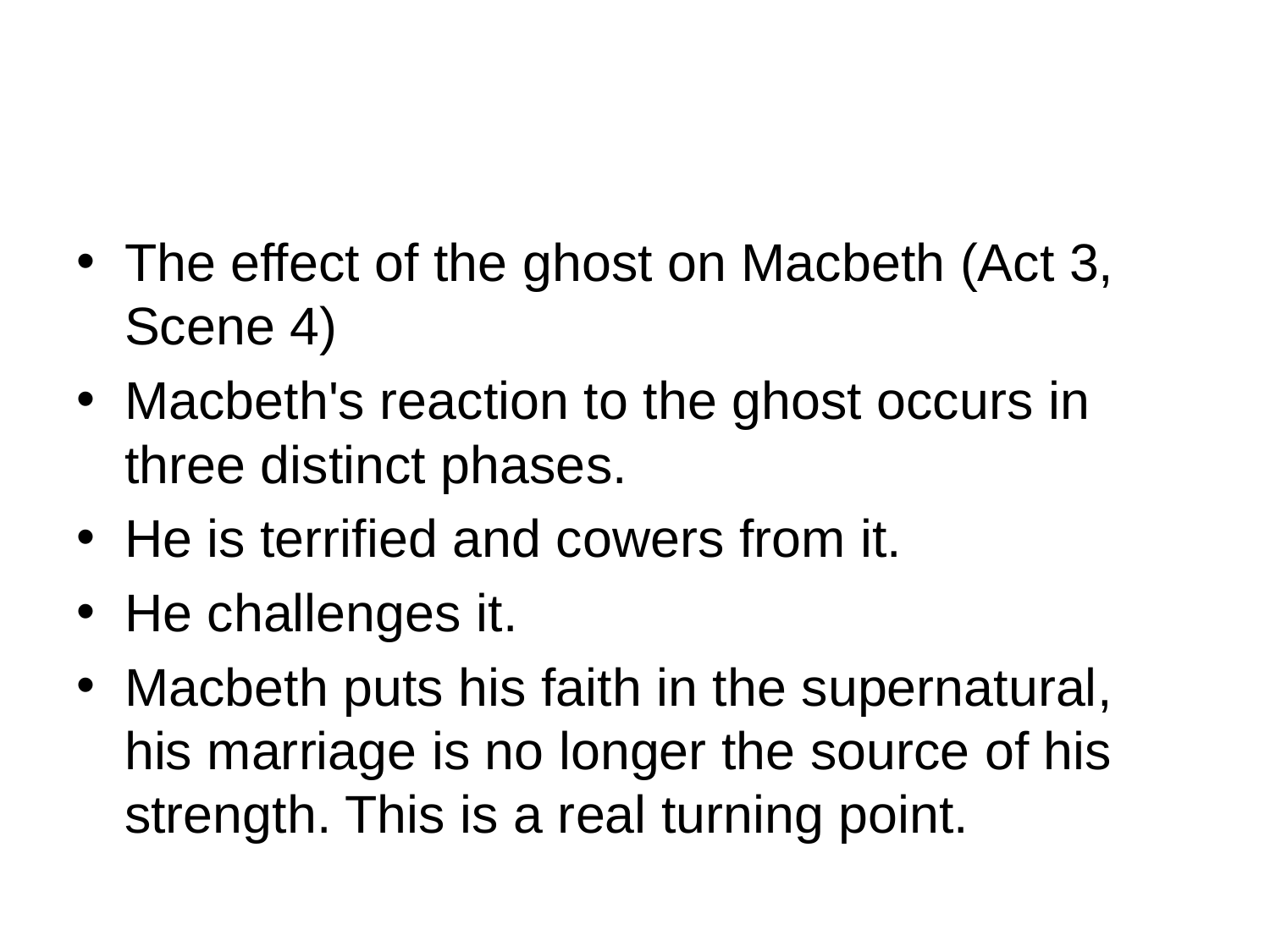

#
The effect of the ghost on Macbeth (Act 3, Scene 4)
Macbeth's reaction to the ghost occurs in three distinct phases.
He is terrified and cowers from it.
He challenges it.
Macbeth puts his faith in the supernatural, his marriage is no longer the source of his strength. This is a real turning point.